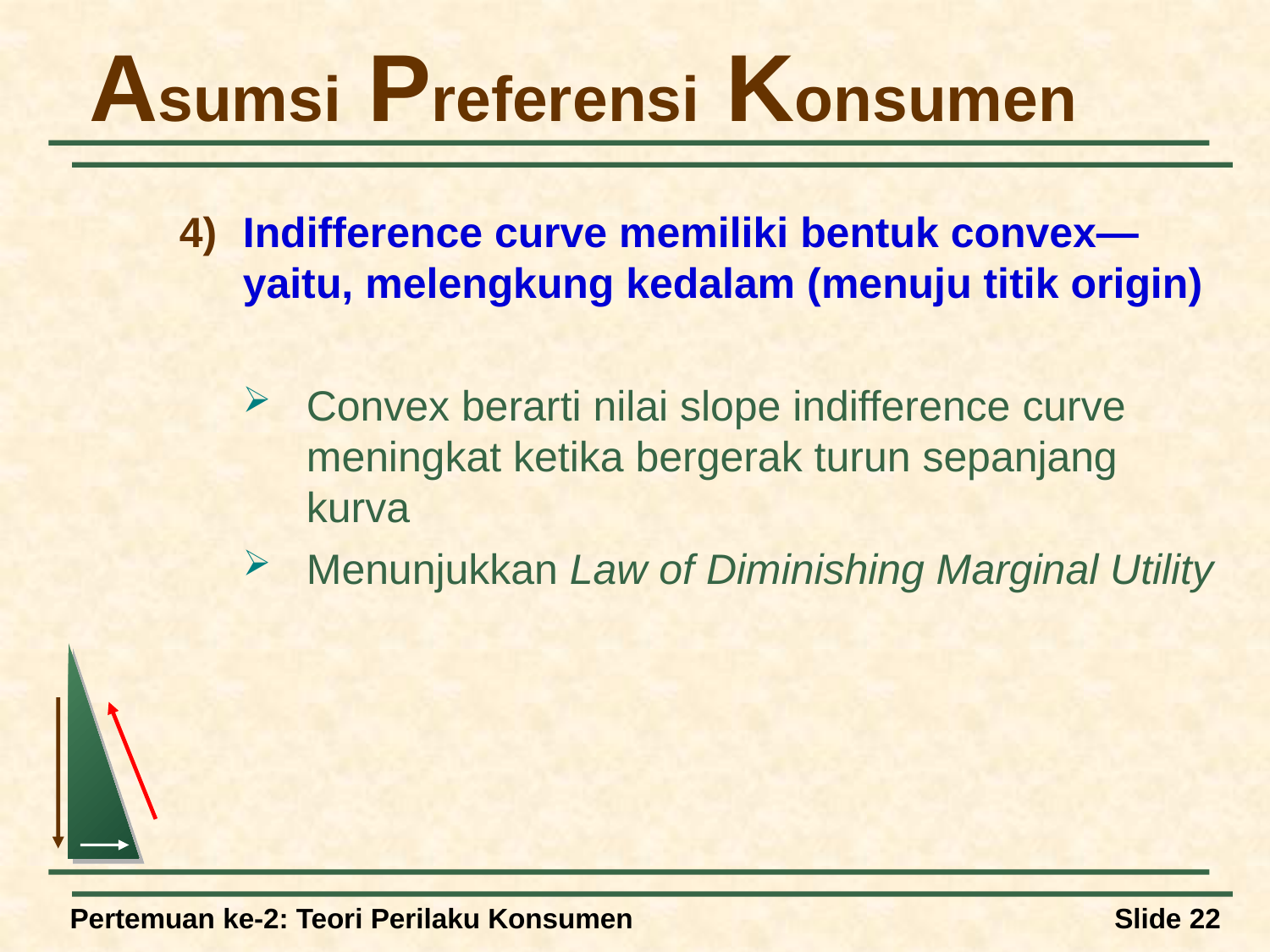

# Asumsi Preferensi Konsumen
Indifference curve memiliki bentuk convex—yaitu, melengkung kedalam (menuju titik origin)

Convex berarti nilai slope indifference curve meningkat ketika bergerak turun sepanjang kurva
Menunjukkan Law of Diminishing Marginal Utility
Pertemuan ke-2: Teori Perilaku Konsumen
Slide 22